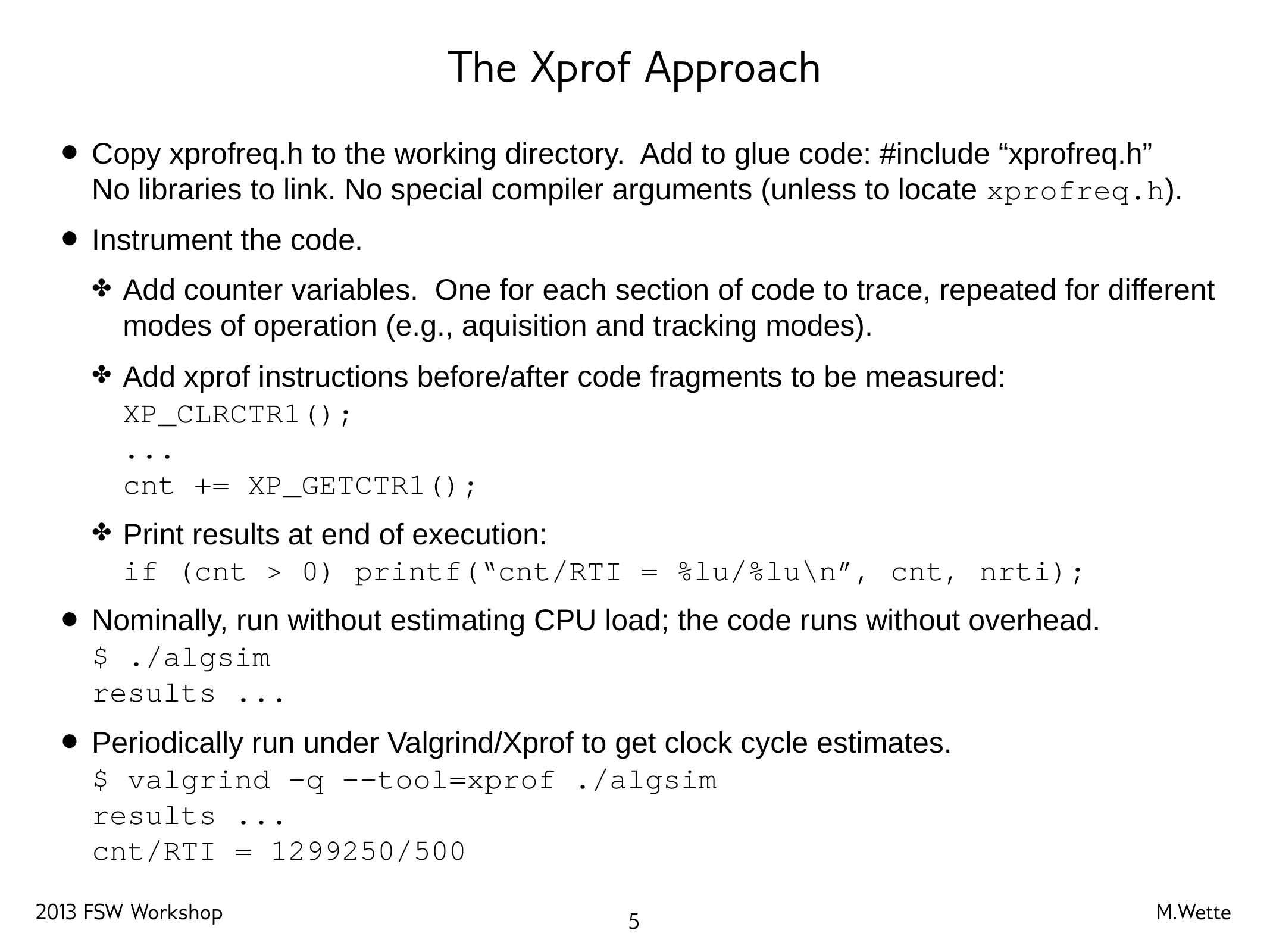

# The Xprof Approach
Copy xprofreq.h to the working directory.  Add to glue code: #include “xprofreq.h”
No libraries to link. No special compiler arguments (unless to locate xprofreq.h).
Instrument the code.
Add counter variables.  One for each section of code to trace, repeated for different modes of operation (e.g., aquisition and tracking modes).
Add xprof instructions before/after code fragments to be measured:
XP_CLRCTR1();
...
cnt += XP_GETCTR1();
Print results at end of execution:
if (cnt > 0) printf(“cnt/RTI = %lu/%lu\n”, cnt, nrti);
Nominally, run without estimating CPU load; the code runs without overhead.
$ ./algsim
results ...
Periodically run under Valgrind/Xprof to get clock cycle estimates.
$ valgrind -q --tool=xprof ./algsim
results ...
cnt/RTI = 1299250/500
5